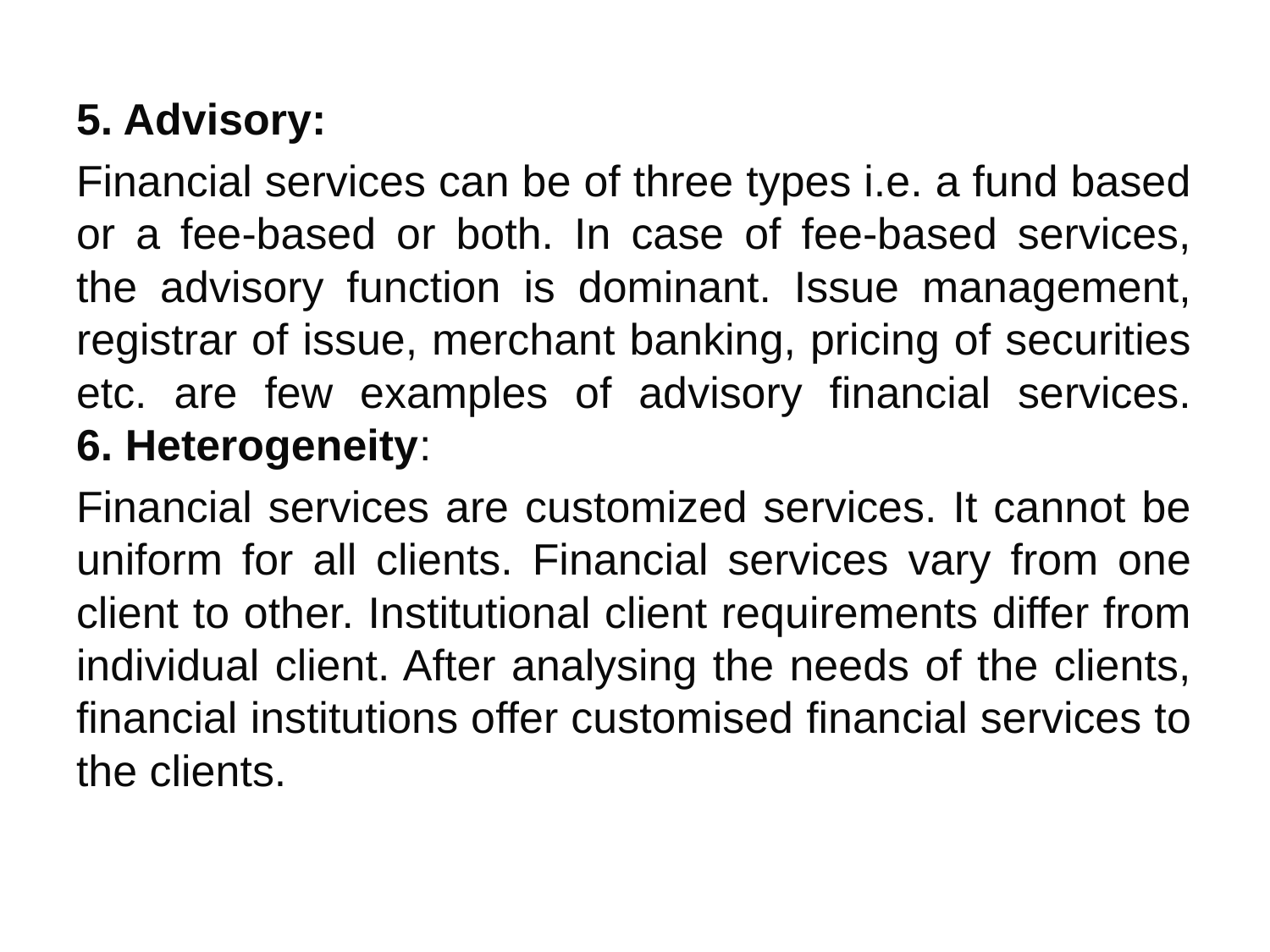

5. Advisory:
Financial services can be of three types i.e. a fund based or a fee-based or both. In case of fee-based services, the advisory function is dominant. Issue management, registrar of issue, merchant banking, pricing of securities etc. are few examples of advisory financial services.
6. Heterogeneity:
Financial services are customized services. It cannot be uniform for all clients. Financial services vary from one client to other. Institutional client requirements differ from individual client. After analysing the needs of the clients, financial institutions offer customised financial services to the clients.